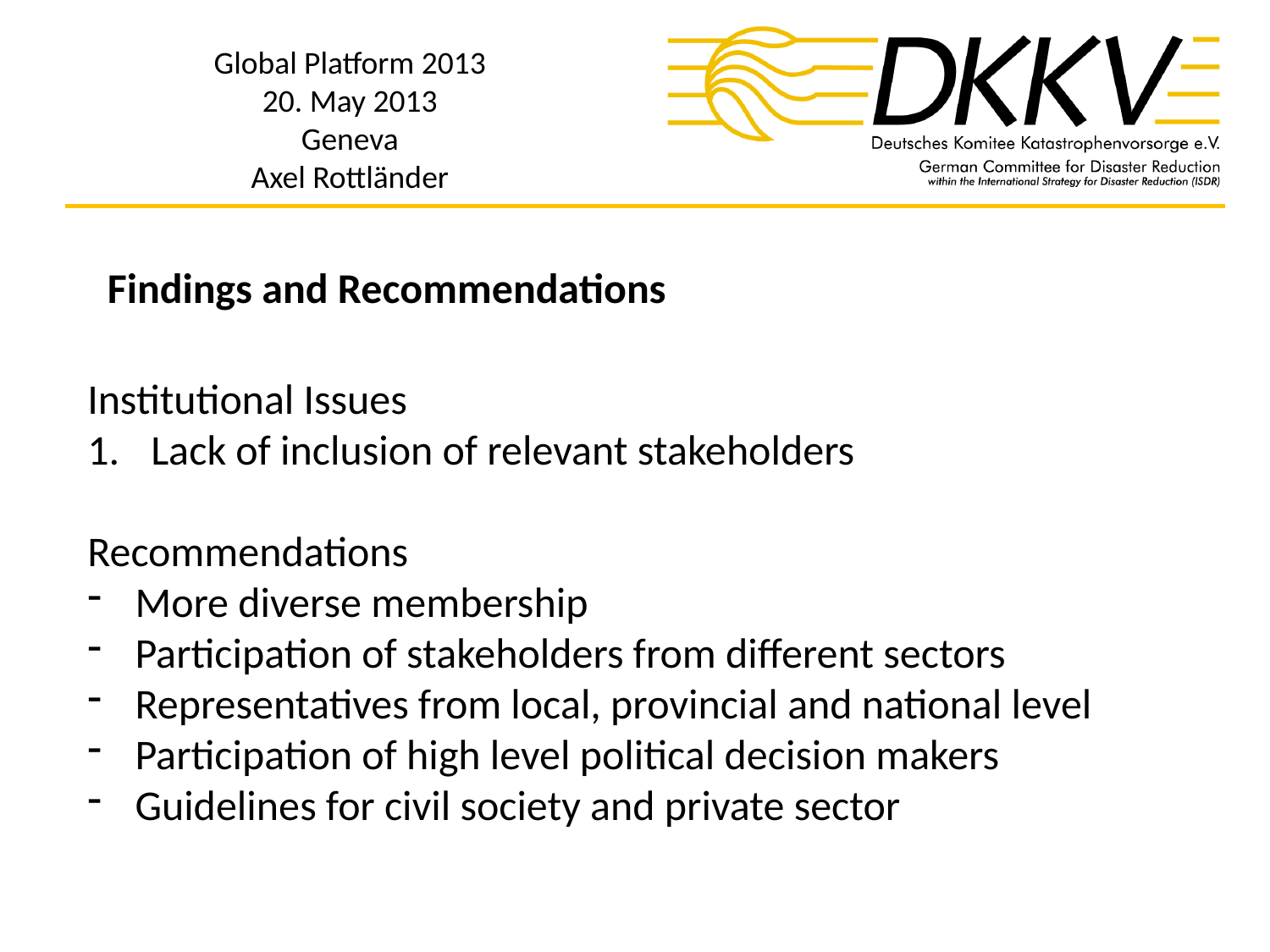

Findings and Recommendations

Institutional Issues
Lack of inclusion of relevant stakeholders

Recommendations
More diverse membership
Participation of stakeholders from different sectors
Representatives from local, provincial and national level
Participation of high level political decision makers
Guidelines for civil society and private sector